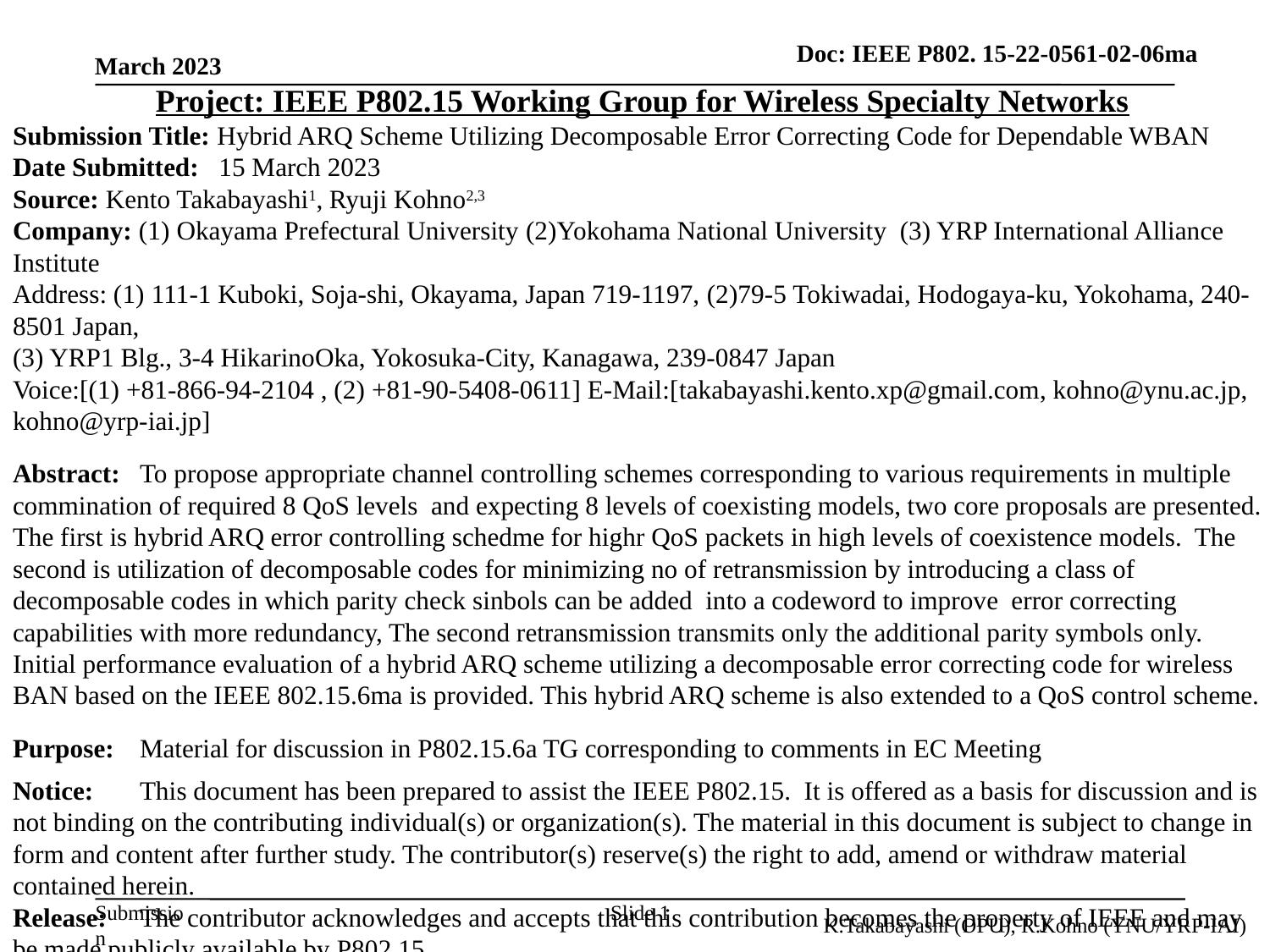

Project: IEEE P802.15 Working Group for Wireless Specialty Networks
Submission Title: Hybrid ARQ Scheme Utilizing Decomposable Error Correcting Code for Dependable WBAN
Date Submitted:   15 March 2023
Source: Kento Takabayashi1, Ryuji Kohno2,3
Company: (1) Okayama Prefectural University (2)Yokohama National University  (3) YRP International Alliance Institute
Address: (1) 111-1 Kuboki, Soja-shi, Okayama, Japan 719-1197, (2)79-5 Tokiwadai, Hodogaya-ku, Yokohama, 240-8501 Japan,
(3) YRP1 Blg., 3-4 HikarinoOka, Yokosuka-City, Kanagawa, 239-0847 Japan
Voice:[(1) +81-866-94-2104 , (2) +81-90-5408-0611] E-Mail:[takabayashi.kento.xp@gmail.com, kohno@ynu.ac.jp, kohno@yrp-iai.jp]
Abstract:	To propose appropriate channel controlling schemes corresponding to various requirements in multiple commination of required 8 QoS levels  and expecting 8 levels of coexisting models, two core proposals are presented.  The first is hybrid ARQ error controlling schedme for highr QoS packets in high levels of coexistence models.  The second is utilization of decomposable codes for minimizing no of retransmission by introducing a class of decomposable codes in which parity check sinbols can be added  into a codeword to improve  error correcting capabilities with more redundancy, The second retransmission transmits only the additional parity symbols only.  Initial performance evaluation of a hybrid ARQ scheme utilizing a decomposable error correcting code for wireless BAN based on the IEEE 802.15.6ma is provided. This hybrid ARQ scheme is also extended to a QoS control scheme.
Purpose:	Material for discussion in P802.15.6a TG corresponding to comments in EC Meeting
Notice:	This document has been prepared to assist the IEEE P802.15.  It is offered as a basis for discussion and is not binding on the contributing individual(s) or organization(s). The material in this document is subject to change in form and content after further study. The contributor(s) reserve(s) the right to add, amend or withdraw material contained herein.
Release:	The contributor acknowledges and accepts that this contribution becomes the property of IEEE and may be made publicly available by P802.15.
March 2023
Slide 1
K.Takabayashi (OPU), R.Kohno (YNU/YRP-IAI)